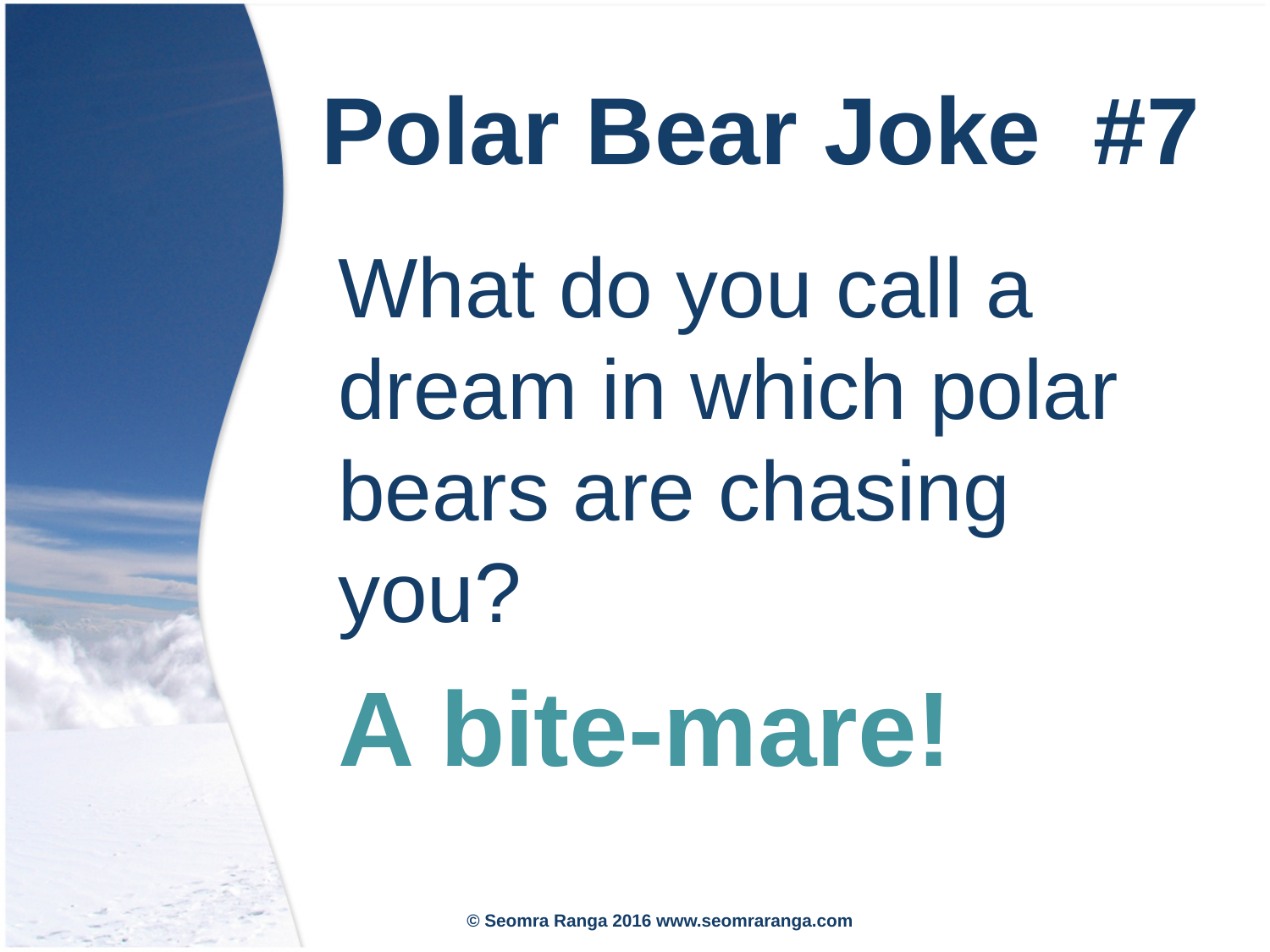

# Polar Bear Joke  #7

What do you call a dream in which polar bears are chasing you?
A bite-mare!
© Seomra Ranga 2016 www.seomraranga.com